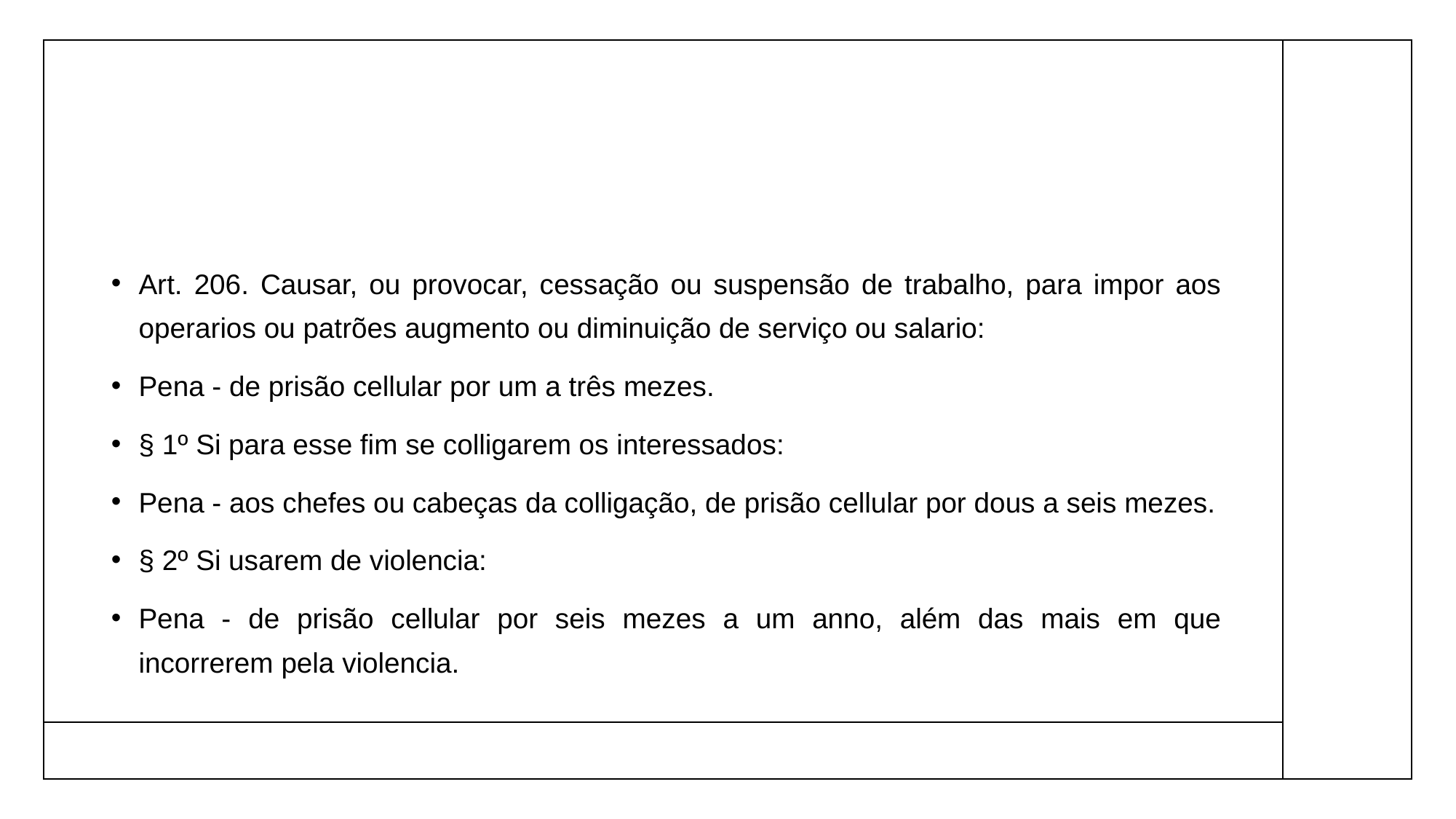

#
Art. 206. Causar, ou provocar, cessação ou suspensão de trabalho, para impor aos operarios ou patrões augmento ou diminuição de serviço ou salario:
Pena - de prisão cellular por um a três mezes.
§ 1º Si para esse fim se colligarem os interessados:
Pena - aos chefes ou cabeças da colligação, de prisão cellular por dous a seis mezes.
§ 2º Si usarem de violencia:
Pena - de prisão cellular por seis mezes a um anno, além das mais em que incorrerem pela violencia.